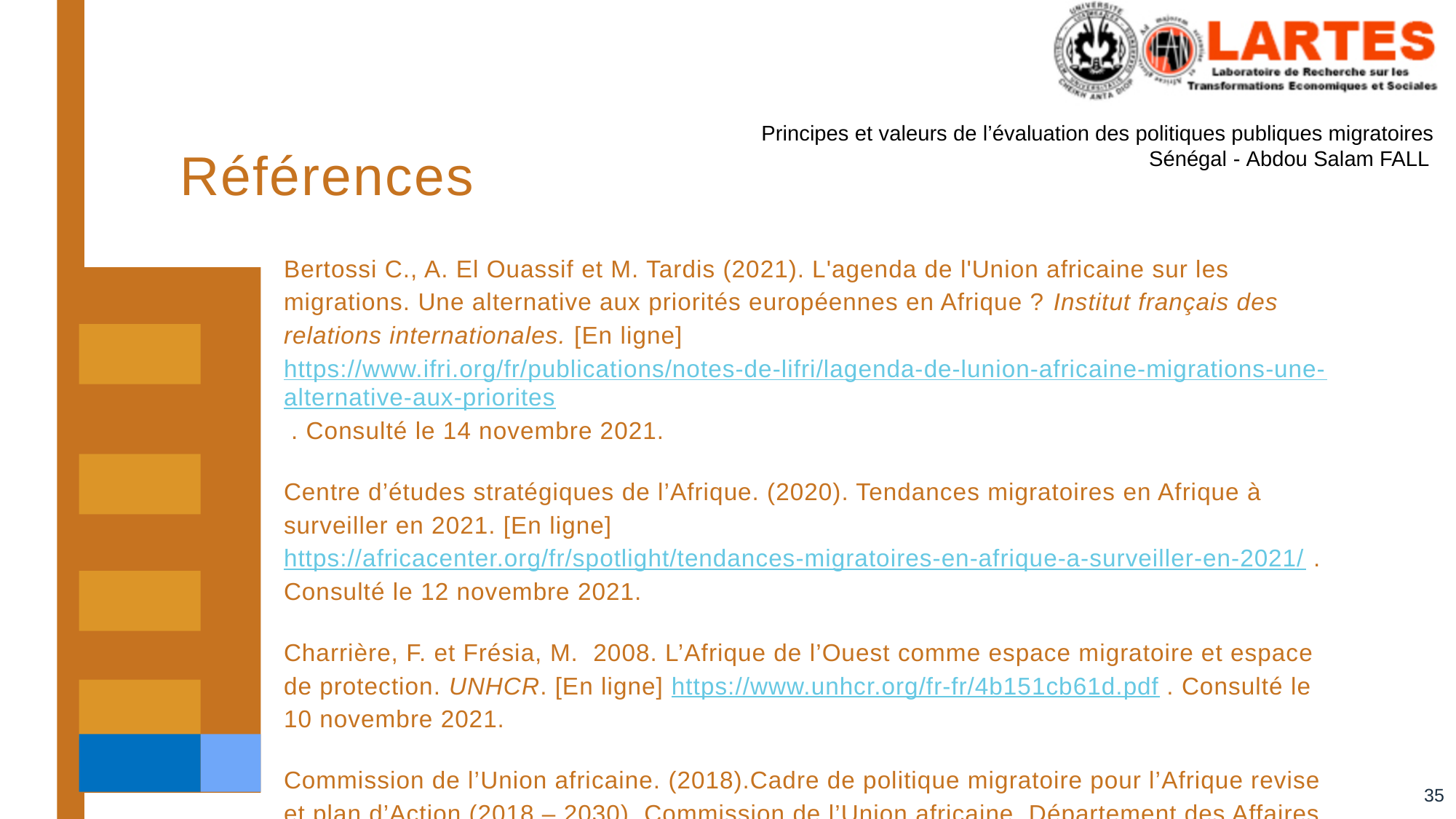

# Références
Bertossi C., A. El Ouassif et M. Tardis (2021). L'agenda de l'Union africaine sur les migrations. Une alternative aux priorités européennes en Afrique ? Institut français des relations internationales. [En ligne] https://www.ifri.org/fr/publications/notes-de-lifri/lagenda-de-lunion-africaine-migrations-une-alternative-aux-priorites . Consulté le 14 novembre 2021.
Centre d’études stratégiques de l’Afrique. (2020). Tendances migratoires en Afrique à surveiller en 2021. [En ligne] https://africacenter.org/fr/spotlight/tendances-migratoires-en-afrique-a-surveiller-en-2021/ . Consulté le 12 novembre 2021.
Charrière, F. et Frésia, M.  2008. L’Afrique de l’Ouest comme espace migratoire et espace de protection. UNHCR. [En ligne] https://www.unhcr.org/fr-fr/4b151cb61d.pdf . Consulté le 10 novembre 2021.
Commission de l’Union africaine. (2018).Cadre de politique migratoire pour l’Afrique revise et plan d’Action (2018 – 2030). Commission de l’Union africaine, Département des Affaires sociales, Addis Abeba.
35